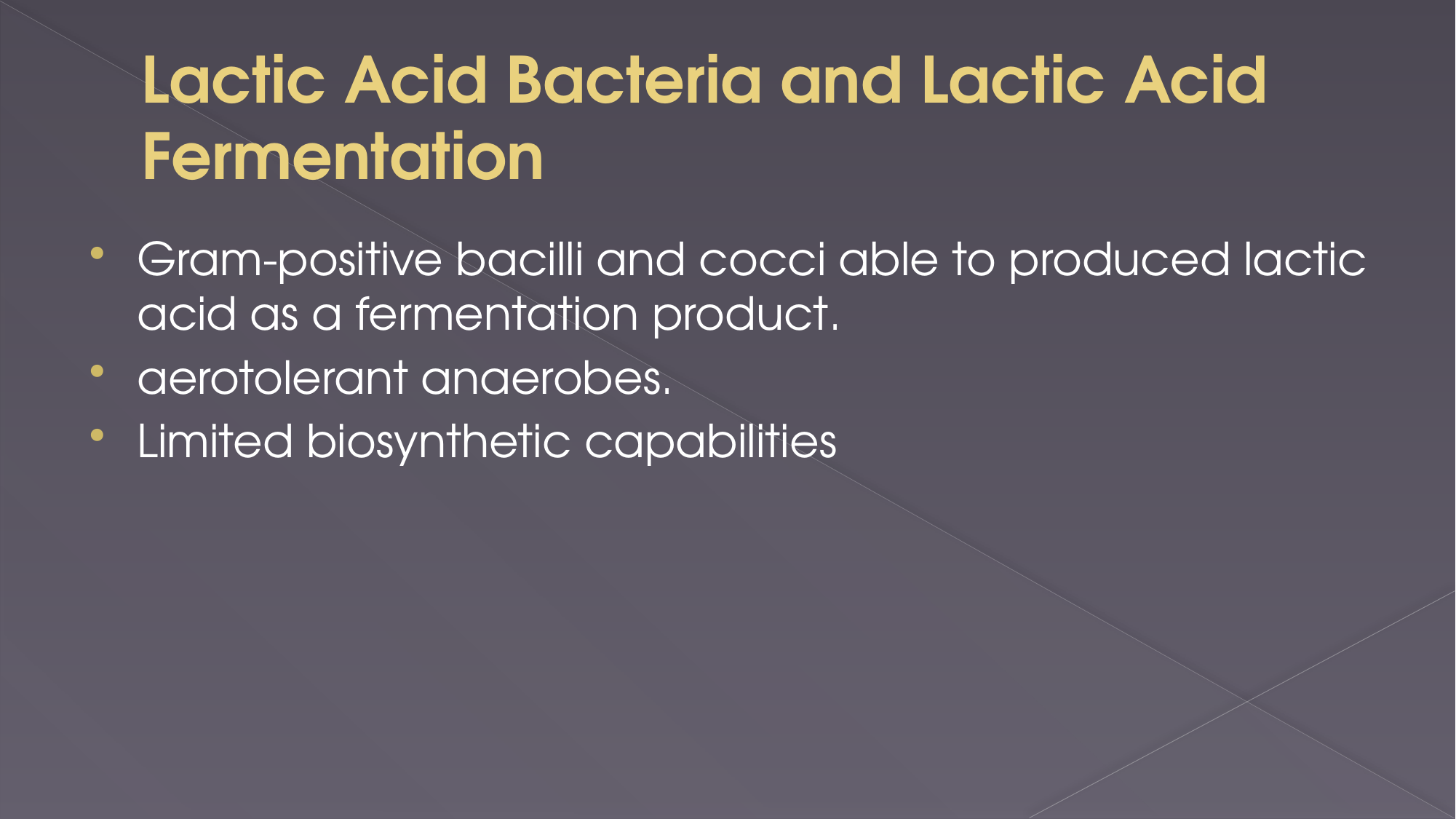

# Lactic Acid Bacteria and Lactic Acid Fermentation
Gram-positive bacilli and cocci able to produced lactic acid as a fermentation product.
aerotolerant anaerobes.
Limited biosynthetic capabilities